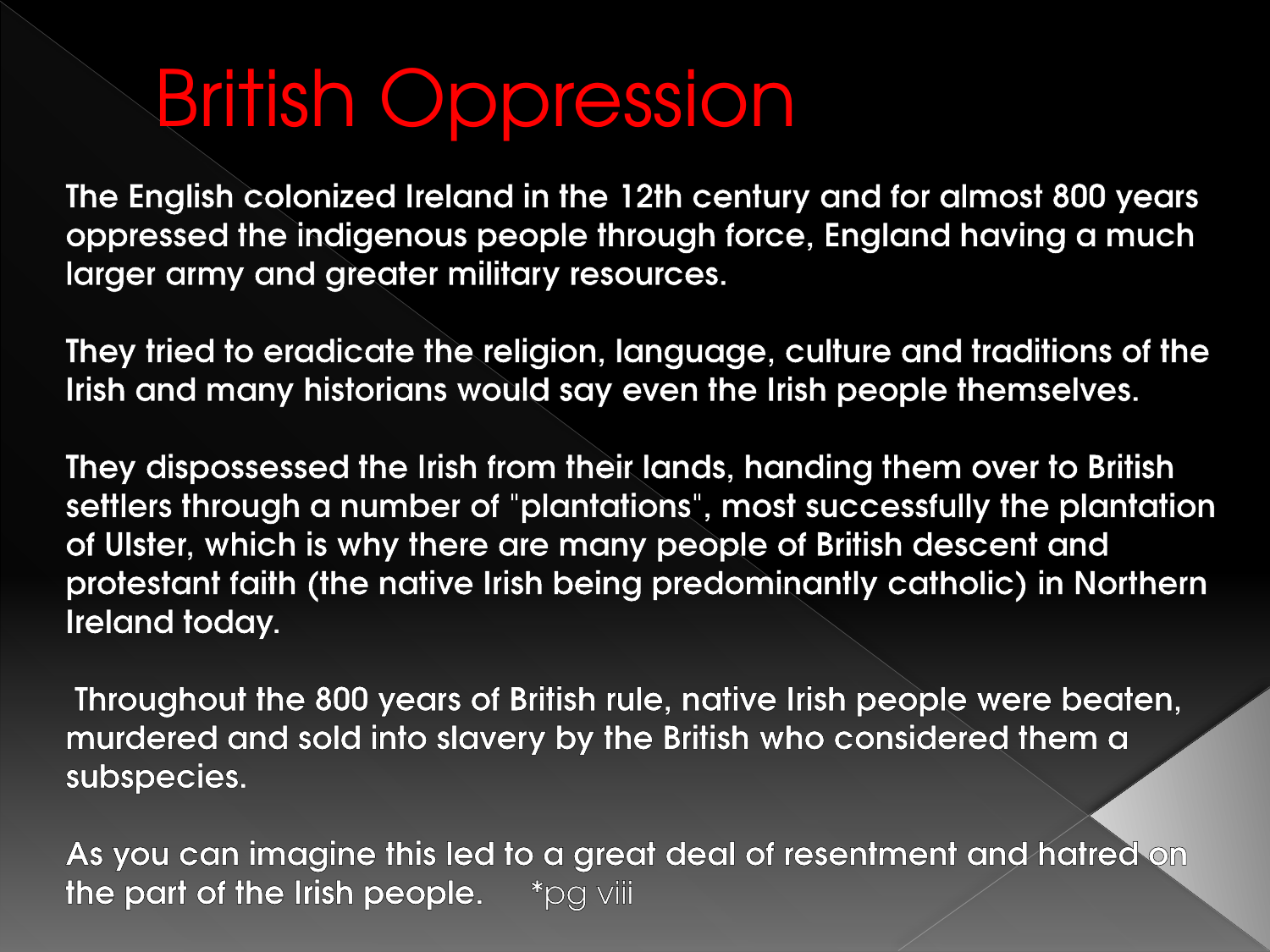

# British Oppression
The English colonized Ireland in the 12th century and for almost 800 years oppressed the indigenous people through force, England having a much larger army and greater military resources.

They tried to eradicate the religion, language, culture and traditions of the Irish and many historians would say even the Irish people themselves.

They dispossessed the Irish from their lands, handing them over to British settlers through a number of "plantations", most successfully the plantation of Ulster, which is why there are many people of British descent and protestant faith (the native Irish being predominantly catholic) in Northern Ireland today.

 Throughout the 800 years of British rule, native Irish people were beaten, murdered and sold into slavery by the British who considered them a subspecies.

As you can imagine this led to a great deal of resentment and hatred on the part of the Irish people. 		*pg viii